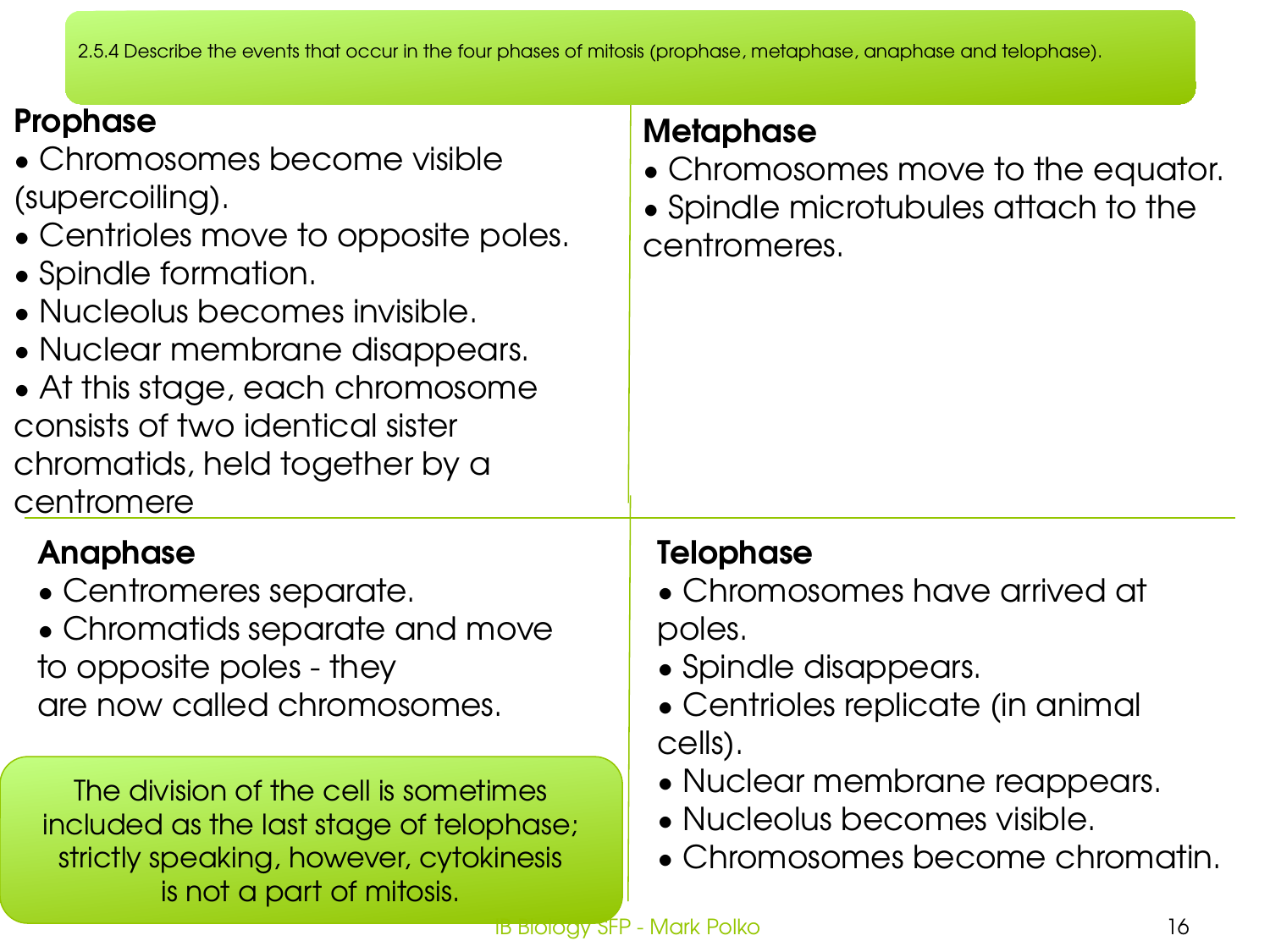

2.5.4 Describe the events that occur in the four phases of mitosis (prophase, metaphase, anaphase and telophase).
Prophase
• Chromosomes become visible (supercoiling).
• Centrioles move to opposite poles.
• Spindle formation.
• Nucleolus becomes invisible.
• Nuclear membrane disappears.
• At this stage, each chromosome consists of two identical sister chromatids, held together by a centromere
Metaphase
• Chromosomes move to the equator.
• Spindle microtubules attach to the centromeres.
Anaphase
• Centromeres separate.
• Chromatids separate and move to opposite poles - they
are now called chromosomes.
Telophase
• Chromosomes have arrived at poles.
• Spindle disappears.
• Centrioles replicate (in animal cells).
• Nuclear membrane reappears.
• Nucleolus becomes visible.
• Chromosomes become chromatin.

The division of the cell is sometimes included as the last stage of telophase; strictly speaking, however, cytokinesis
is not a part of mitosis.

16
IB Biology SFP - Mark Polko